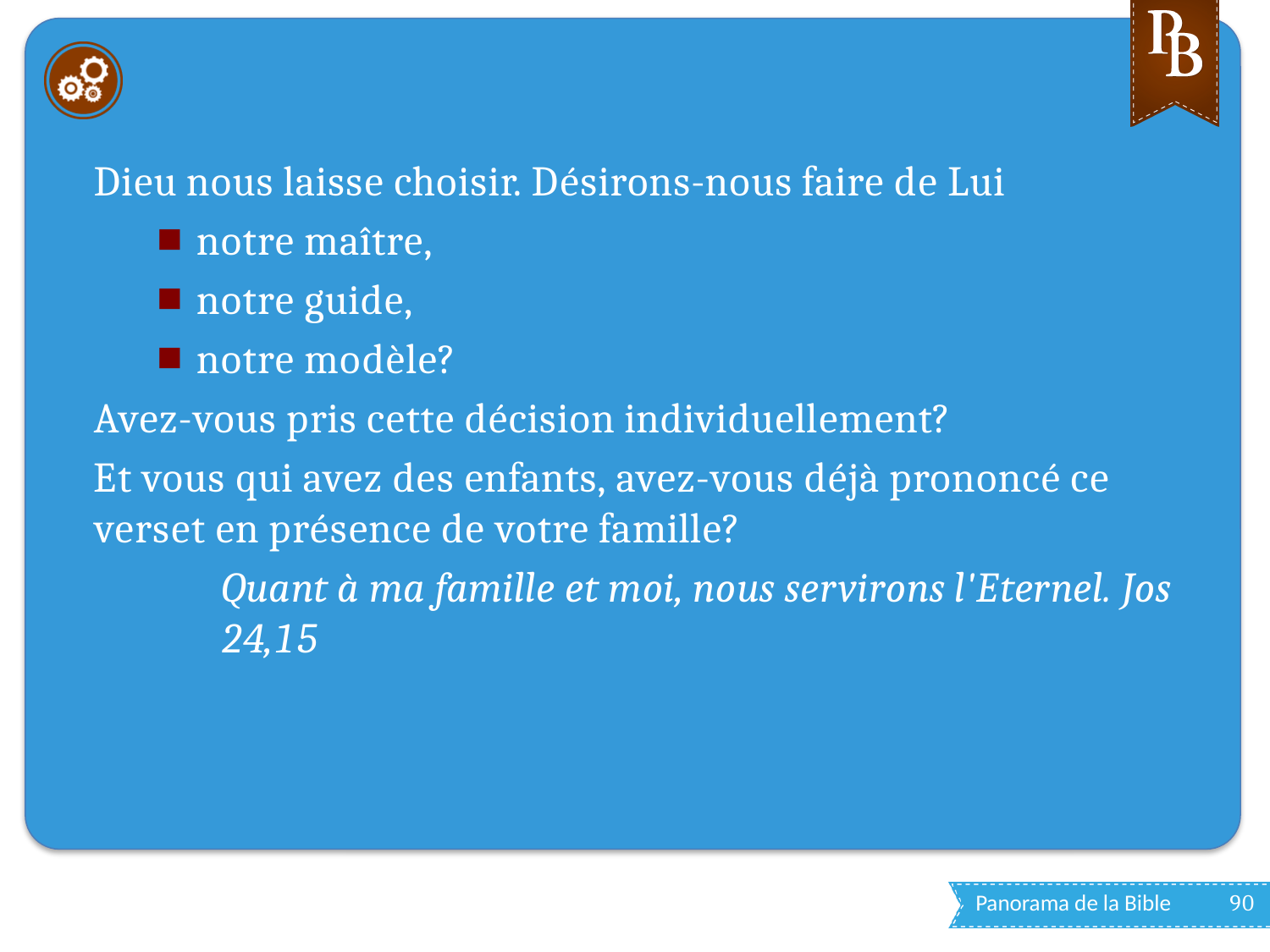

#
Dieu nous laisse choisir. Désirons-nous faire de Lui
notre maître,
notre guide,
notre modèle?
Avez-vous pris cette décision individuellement?
Et vous qui avez des enfants, avez-vous déjà prononcé ce verset en présence de votre famille?
Quant à ma famille et moi, nous servirons l'Eternel. Jos 24,15